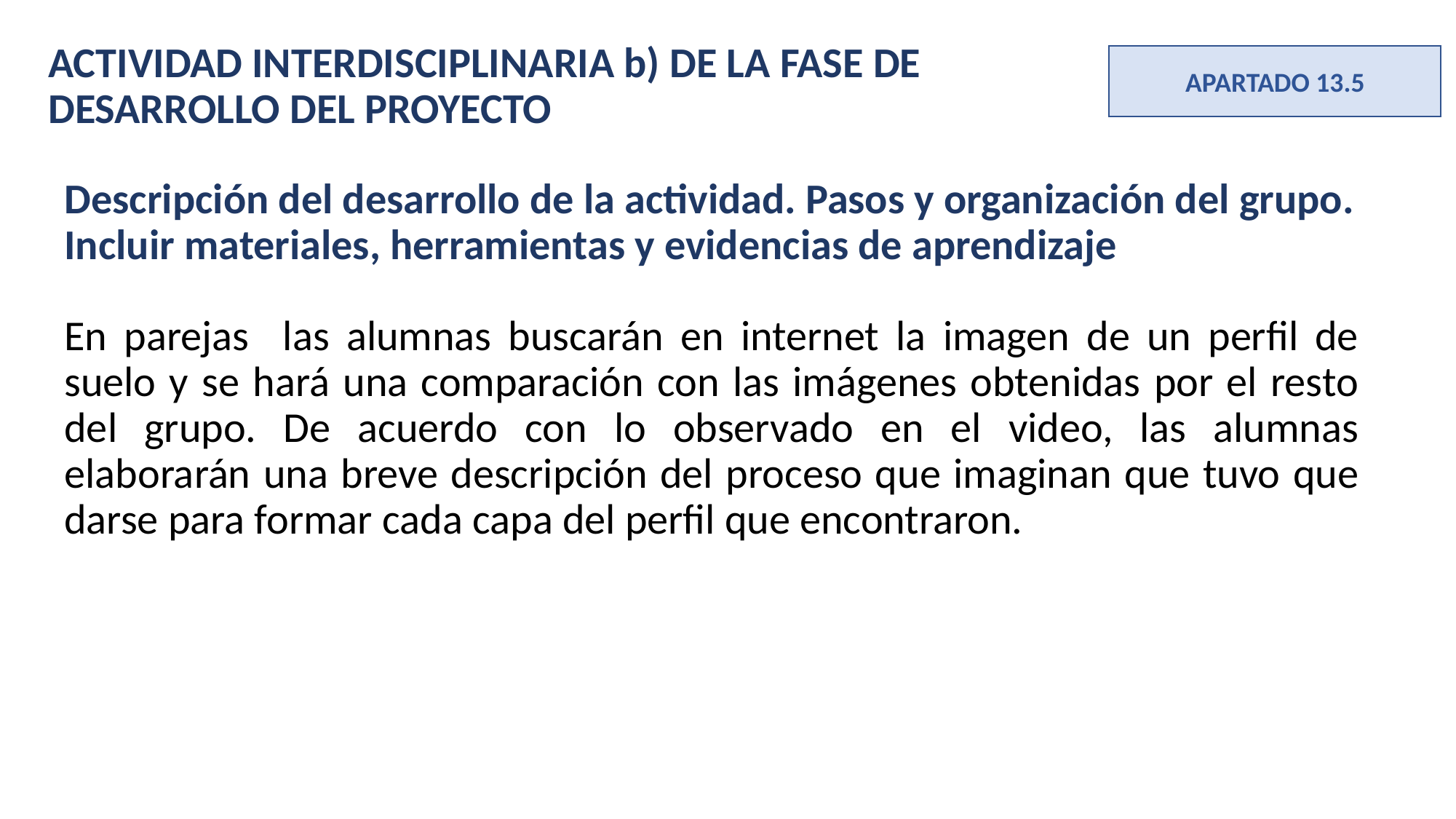

ACTIVIDAD INTERDISCIPLINARIA b) DE LA FASE DE DESARROLLO DEL PROYECTO
APARTADO 13.5
Descripción del desarrollo de la actividad. Pasos y organización del grupo. Incluir materiales, herramientas y evidencias de aprendizaje

En parejas  las alumnas buscarán en internet la imagen de un perfil de suelo y se hará una comparación con las imágenes obtenidas por el resto del grupo. De acuerdo con lo observado en el video, las alumnas elaborarán una breve descripción del proceso que imaginan que tuvo que darse para formar cada capa del perfil que encontraron.